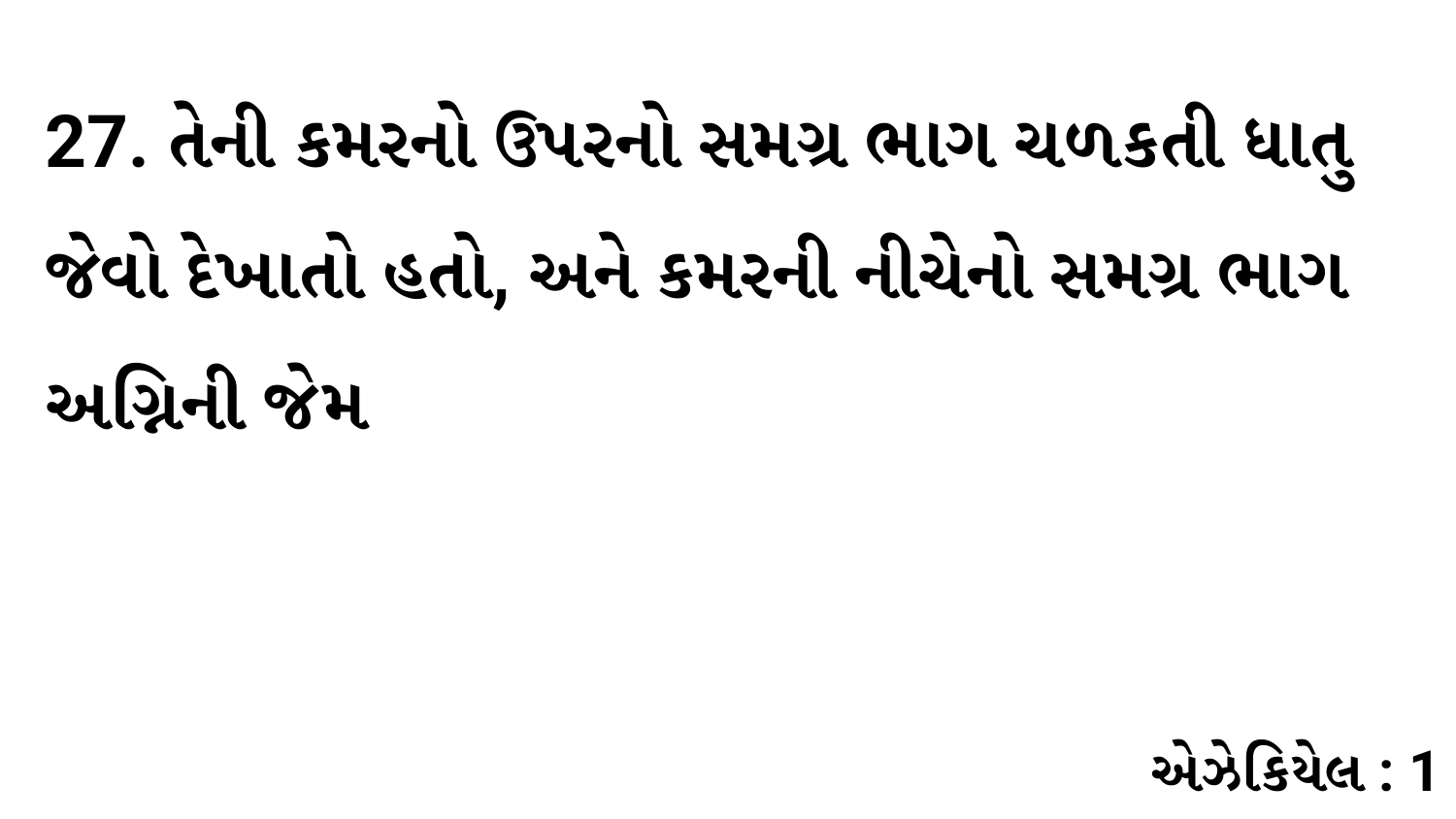

27. તેની કમરનો ઉપરનો સમગ્ર ભાગ ચળકતી ધાતુ જેવો દેખાતો હતો, અને કમરની નીચેનો સમગ્ર ભાગ અગ્નિની જેમ
એઝેકિયેલ : 1